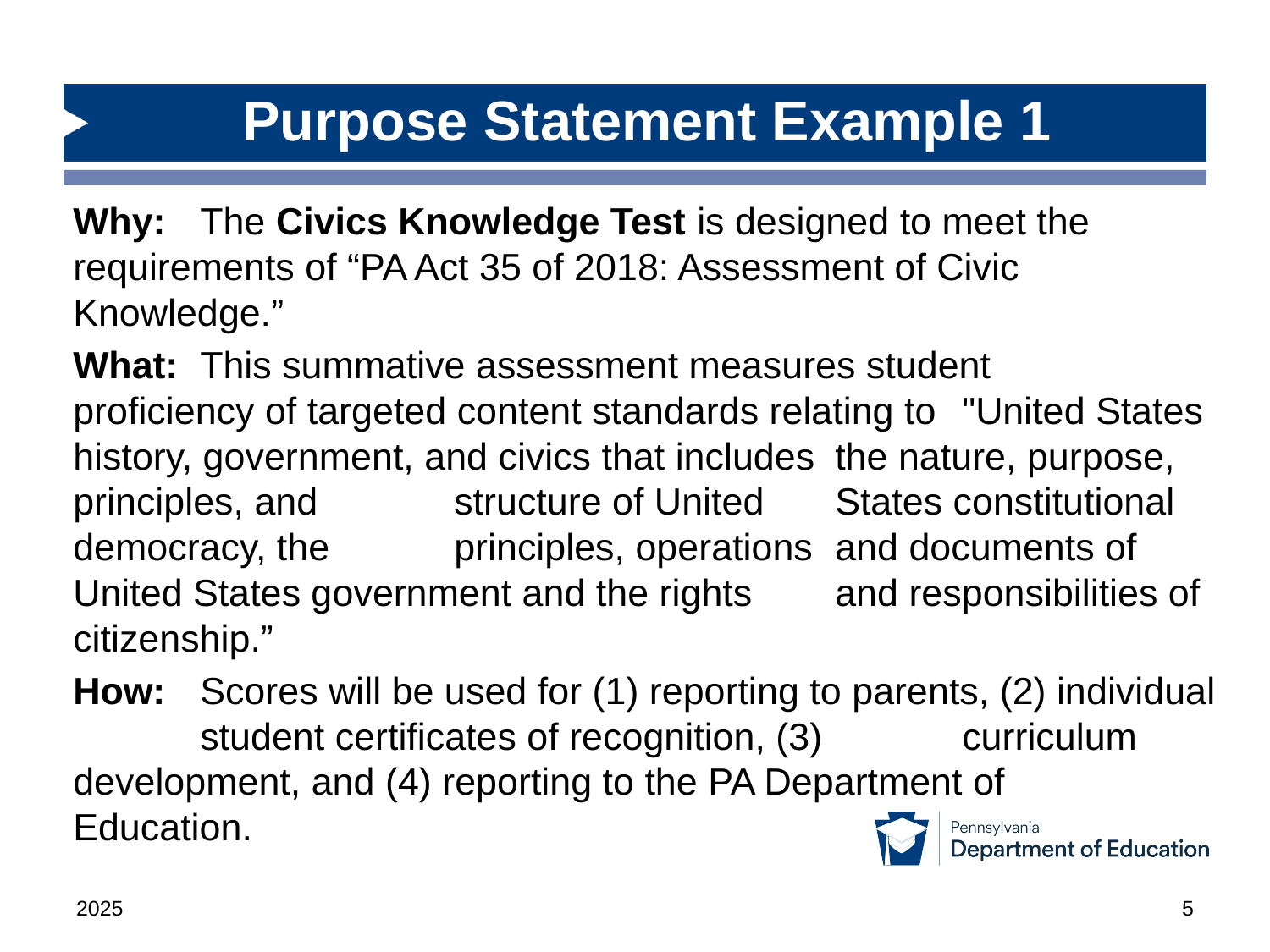

# Purpose Statement Example 1
Why: 	The Civics Knowledge Test is designed to meet the 	requirements of “PA Act 35 of 2018: Assessment of Civic 	Knowledge.”
What: 	This summative assessment measures student 	proficiency of targeted content standards relating to 	"United States history, government, and civics that includes 	the nature, purpose, principles, and 	structure of United 	States constitutional democracy, the 	principles, operations 	and documents of United States government and the rights 	and responsibilities of 	citizenship.”
How: 	Scores will be used for (1) reporting to parents, (2) individual 	student certificates of recognition, (3) 	curriculum 	development, and (4) reporting to the PA Department of 	Education.

2025
5